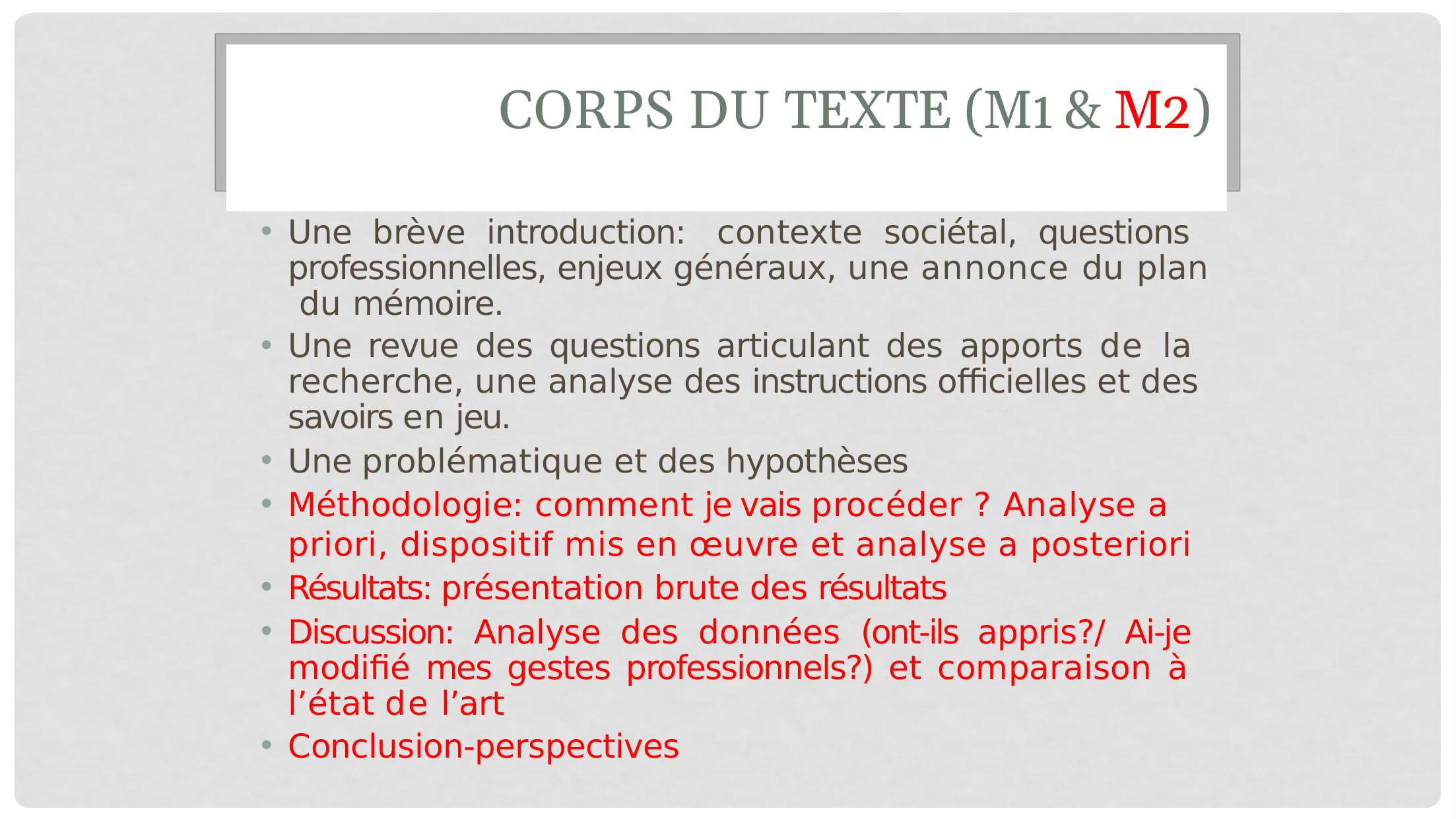

# CORPS DU TEXTE (M1 & M2)
Une brève introduction: contexte sociétal, questions  professionnelles, enjeux généraux, une annonce du plan  du mémoire.
Une revue des questions articulant des apports de la  recherche, une analyse des instructions officielles et des  savoirs en jeu.
Une problématique et des hypothèses
Méthodologie: comment je vais procéder ? Analyse a priori, dispositif mis en œuvre et analyse a posteriori
Résultats: présentation brute des résultats
Discussion: Analyse des données (ont-ils appris?/ Ai-je  modifié mes gestes professionnels?) et comparaison à  l’état de l’art
Conclusion-perspectives